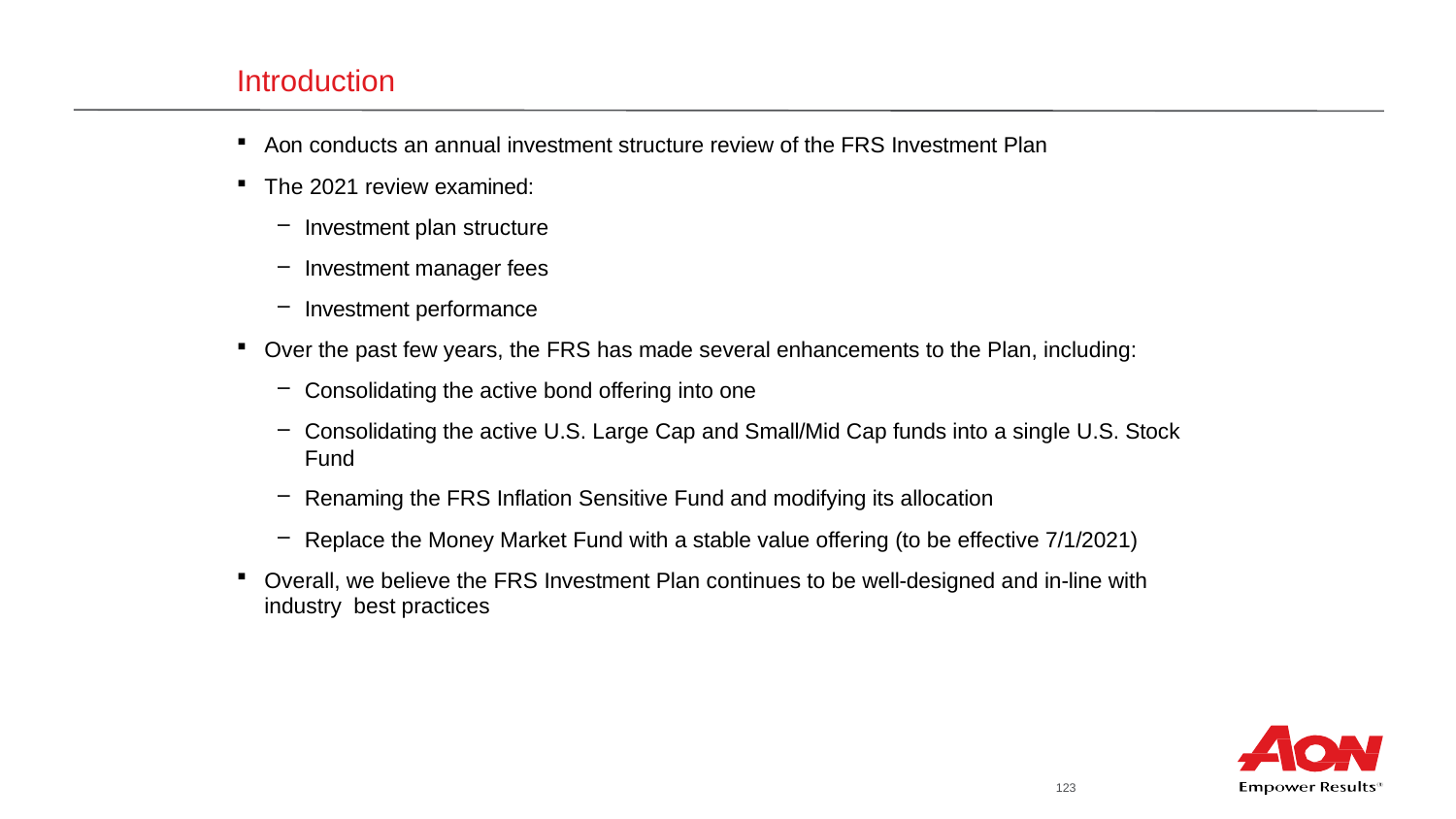

# Introduction
Aon conducts an annual investment structure review of the FRS Investment Plan
The 2021 review examined:
Investment plan structure
Investment manager fees
Investment performance
Over the past few years, the FRS has made several enhancements to the Plan, including:
Consolidating the active bond offering into one
Consolidating the active U.S. Large Cap and Small/Mid Cap funds into a single U.S. Stock Fund
Renaming the FRS Inflation Sensitive Fund and modifying its allocation
Replace the Money Market Fund with a stable value offering (to be effective 7/1/2021)
Overall, we believe the FRS Investment Plan continues to be well-designed and in-line with industry  best practices
123